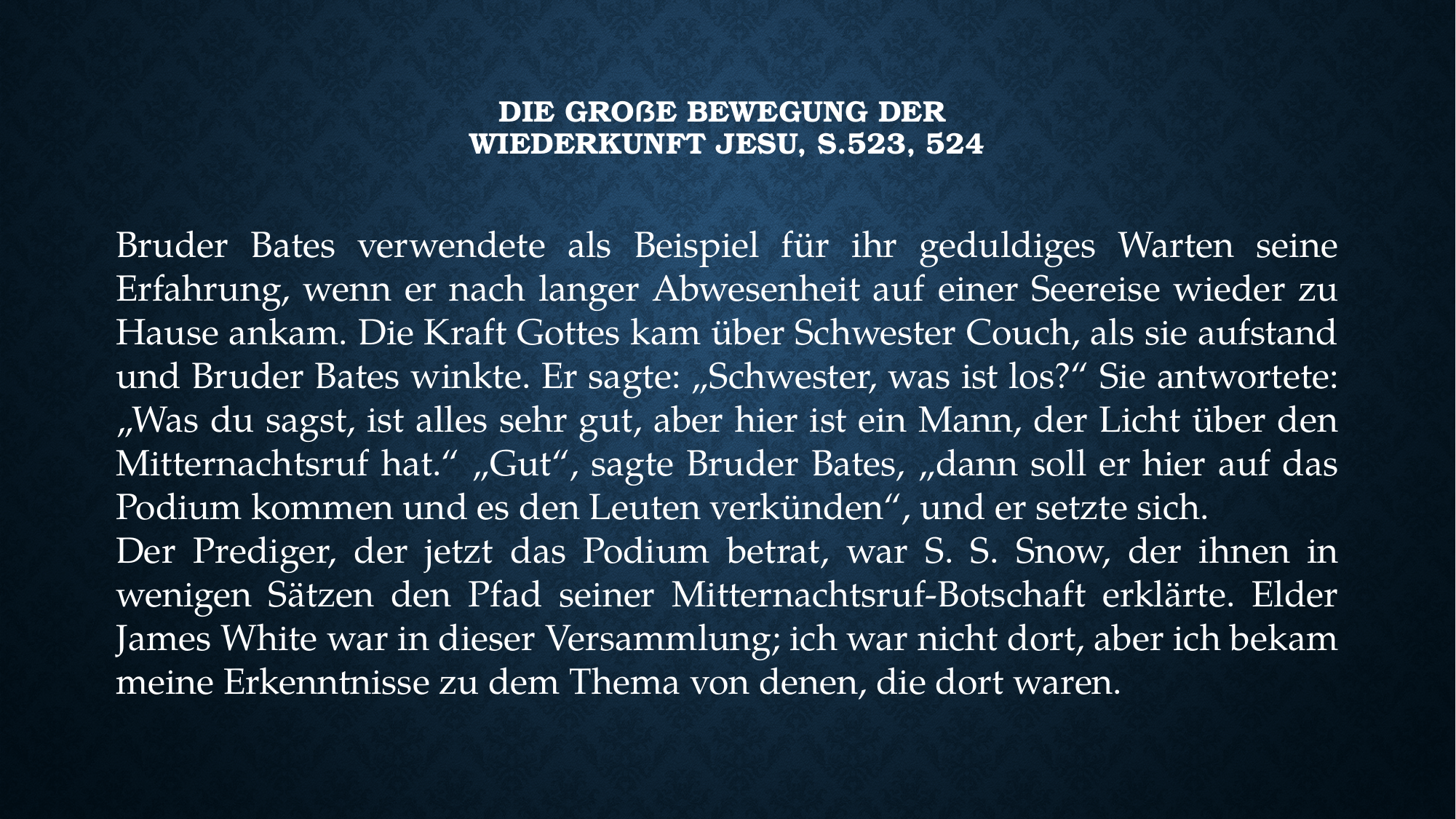

# die große bewegung der wiederkunft jesu, S.523, 524
Bruder Bates verwendete als Beispiel für ihr geduldiges Warten seine Erfahrung, wenn er nach langer Abwesenheit auf einer Seereise wieder zu Hause ankam. Die Kraft Gottes kam über Schwester Couch, als sie aufstand und Bruder Bates winkte. Er sagte: „Schwester, was ist los?“ Sie antwortete: „Was du sagst, ist alles sehr gut, aber hier ist ein Mann, der Licht über den Mitternachtsruf hat.“ „Gut“, sagte Bruder Bates, „dann soll er hier auf das Podium kommen und es den Leuten verkünden“, und er setzte sich.
Der Prediger, der jetzt das Podium betrat, war S. S. Snow, der ihnen in wenigen Sätzen den Pfad seiner Mitternachtsruf-Botschaft erklärte. Elder James White war in dieser Versammlung; ich war nicht dort, aber ich bekam meine Erkenntnisse zu dem Thema von denen, die dort waren.